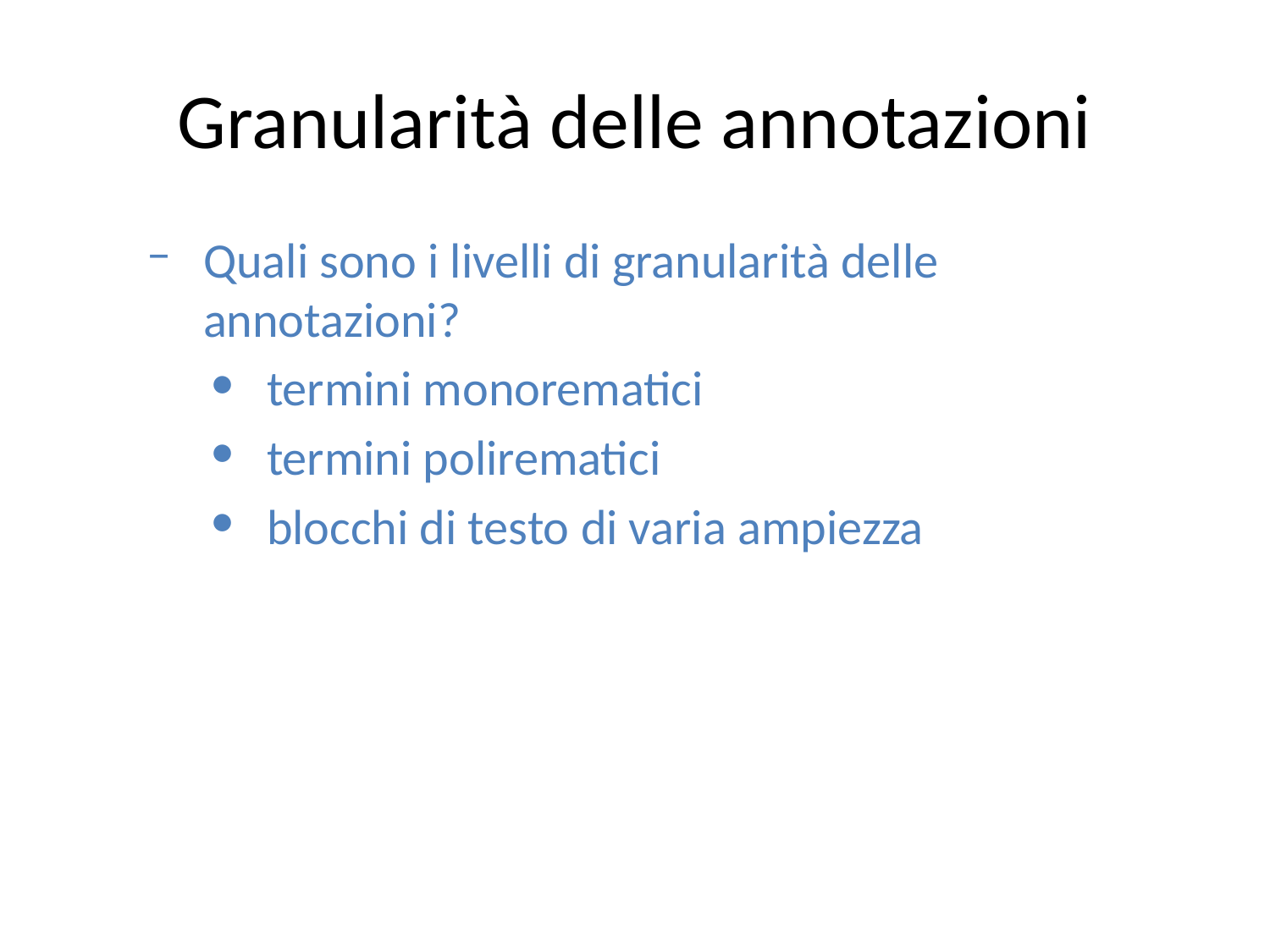

Granularità delle annotazioni
Quali sono i livelli di granularità delle annotazioni?
termini monorematici
termini polirematici
blocchi di testo di varia ampiezza